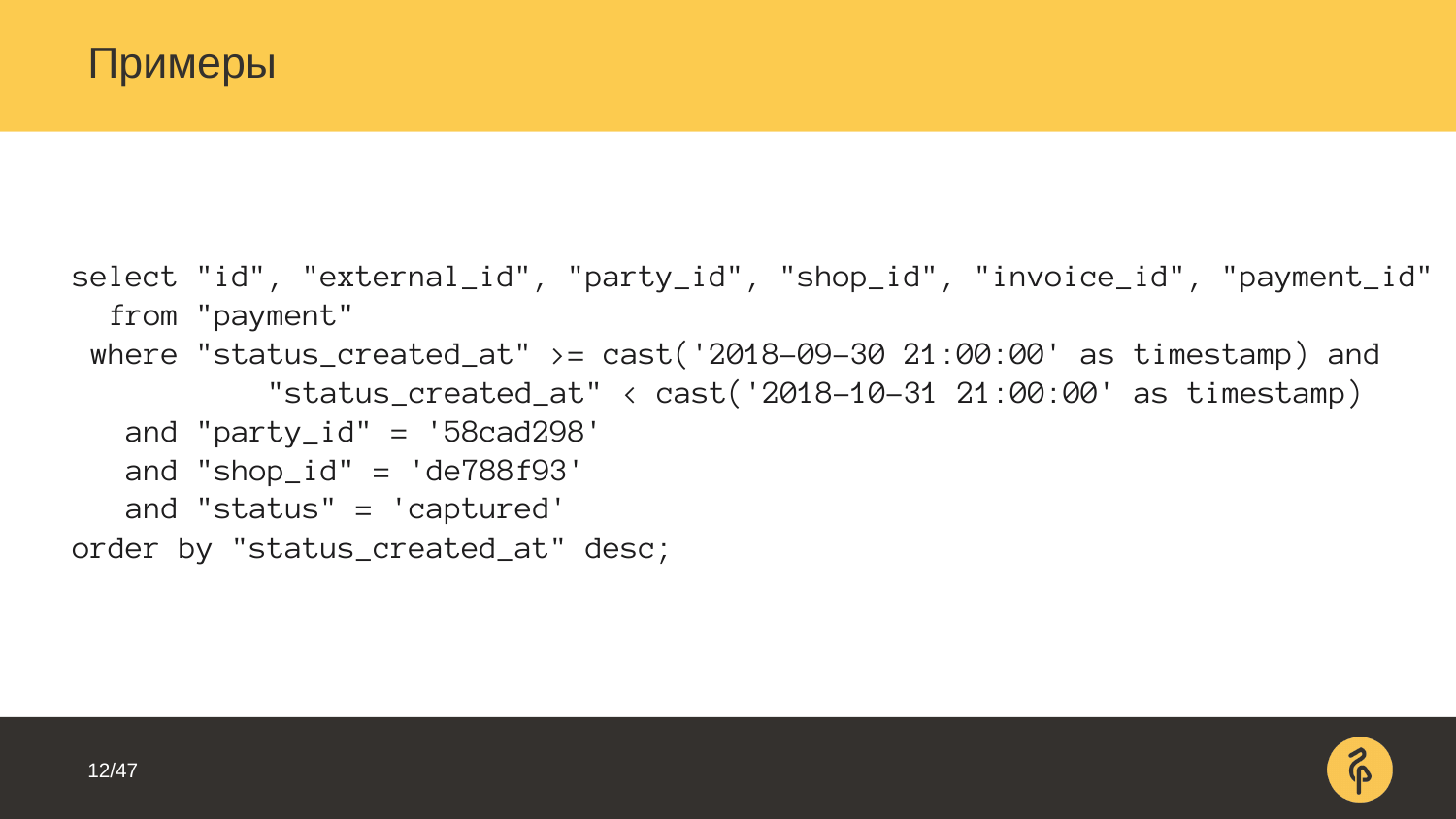

# Примеры
select "id", "external_id", "party_id", "shop_id", "invoice_id", "payment_id"
  from "payment"
 where "status_created_at" >= cast('2018-09-30 21:00:00' as timestamp) and
           "status_created_at" < cast('2018-10-31 21:00:00' as timestamp)
   and "party_id" = '58cad298'
   and "shop_id" = 'de788f93'
   and "status" = 'captured'
order by "status_created_at" desc;
12/47